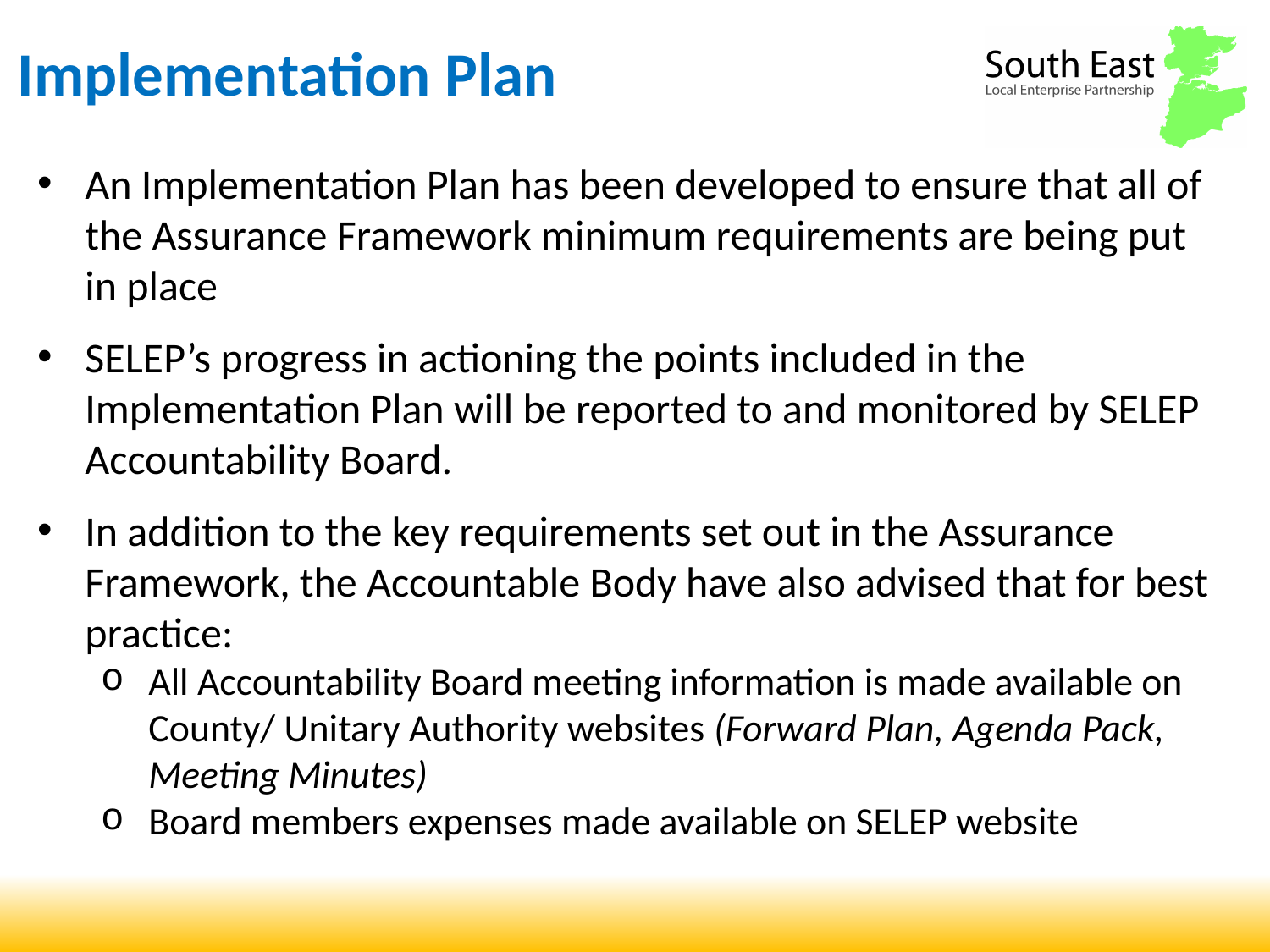

# Implementation Plan
An Implementation Plan has been developed to ensure that all of the Assurance Framework minimum requirements are being put in place

SELEP’s progress in actioning the points included in the Implementation Plan will be reported to and monitored by SELEP Accountability Board.

In addition to the key requirements set out in the Assurance Framework, the Accountable Body have also advised that for best practice:
All Accountability Board meeting information is made available on County/ Unitary Authority websites (Forward Plan, Agenda Pack, Meeting Minutes)
Board members expenses made available on SELEP website